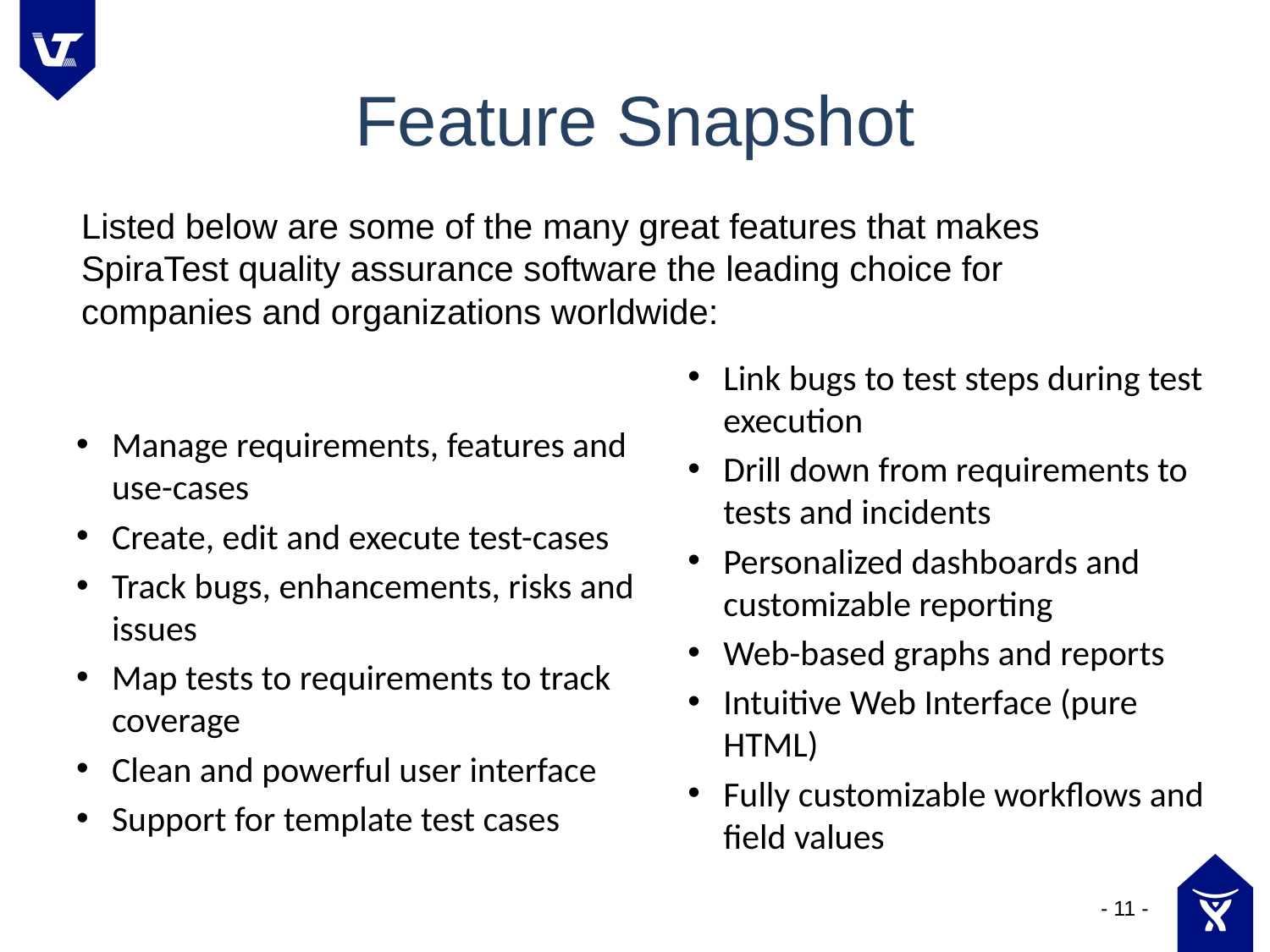

# Feature Snapshot
	Listed below are some of the many great features that makes SpiraTest quality assurance software the leading choice for companies and organizations worldwide:
Link bugs to test steps during test execution
Drill down from requirements to tests and incidents
Personalized dashboards and customizable reporting
Web-based graphs and reports
Intuitive Web Interface (pure HTML)
Fully customizable workflows and field values
Manage requirements, features and use-cases
Create, edit and execute test-cases
Track bugs, enhancements, risks and issues
Map tests to requirements to track coverage
Clean and powerful user interface
Support for template test cases

- 11 -